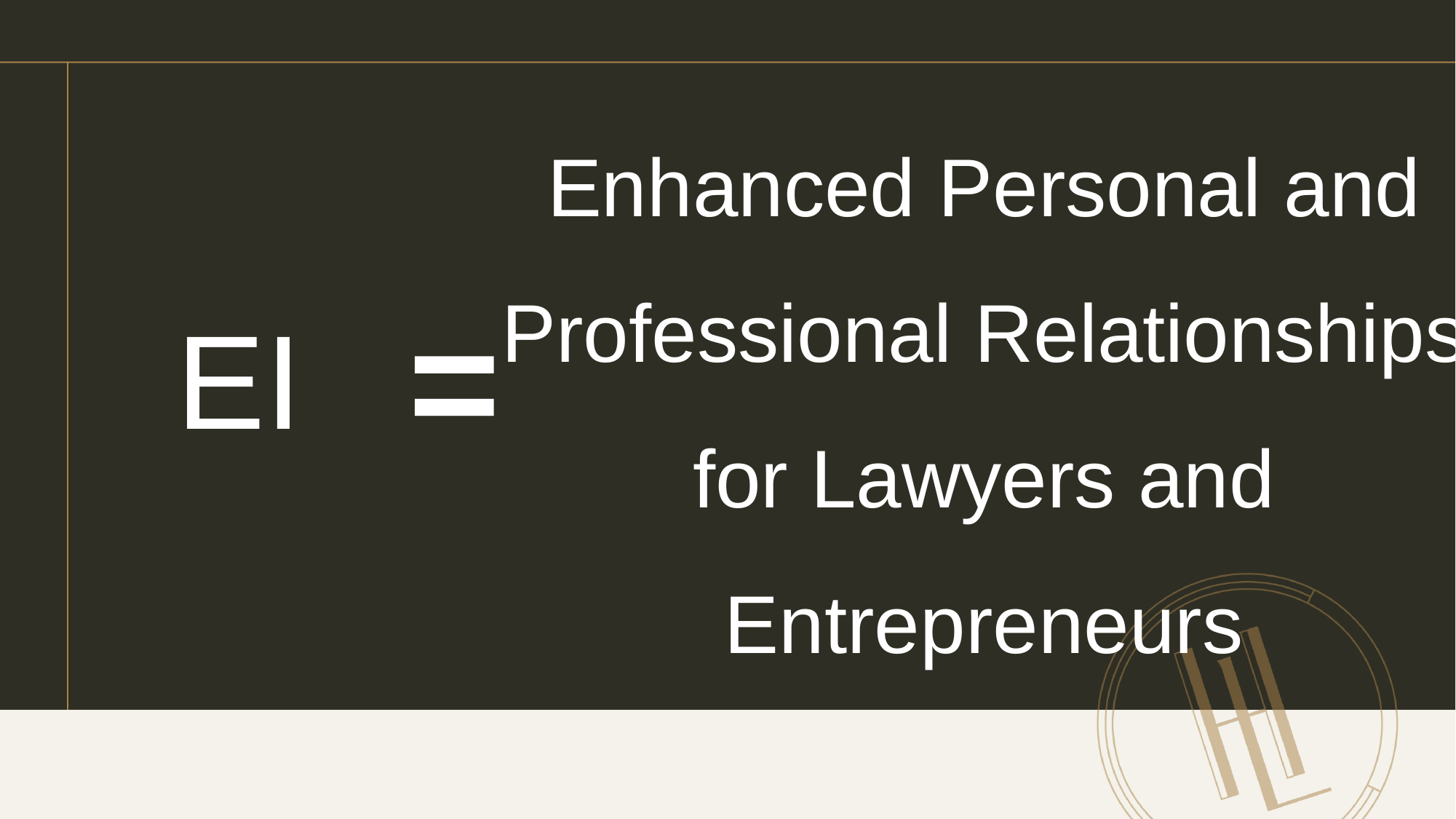

Enhanced Personal and Professional Relationships for Lawyers and Entrepreneurs
=
EI